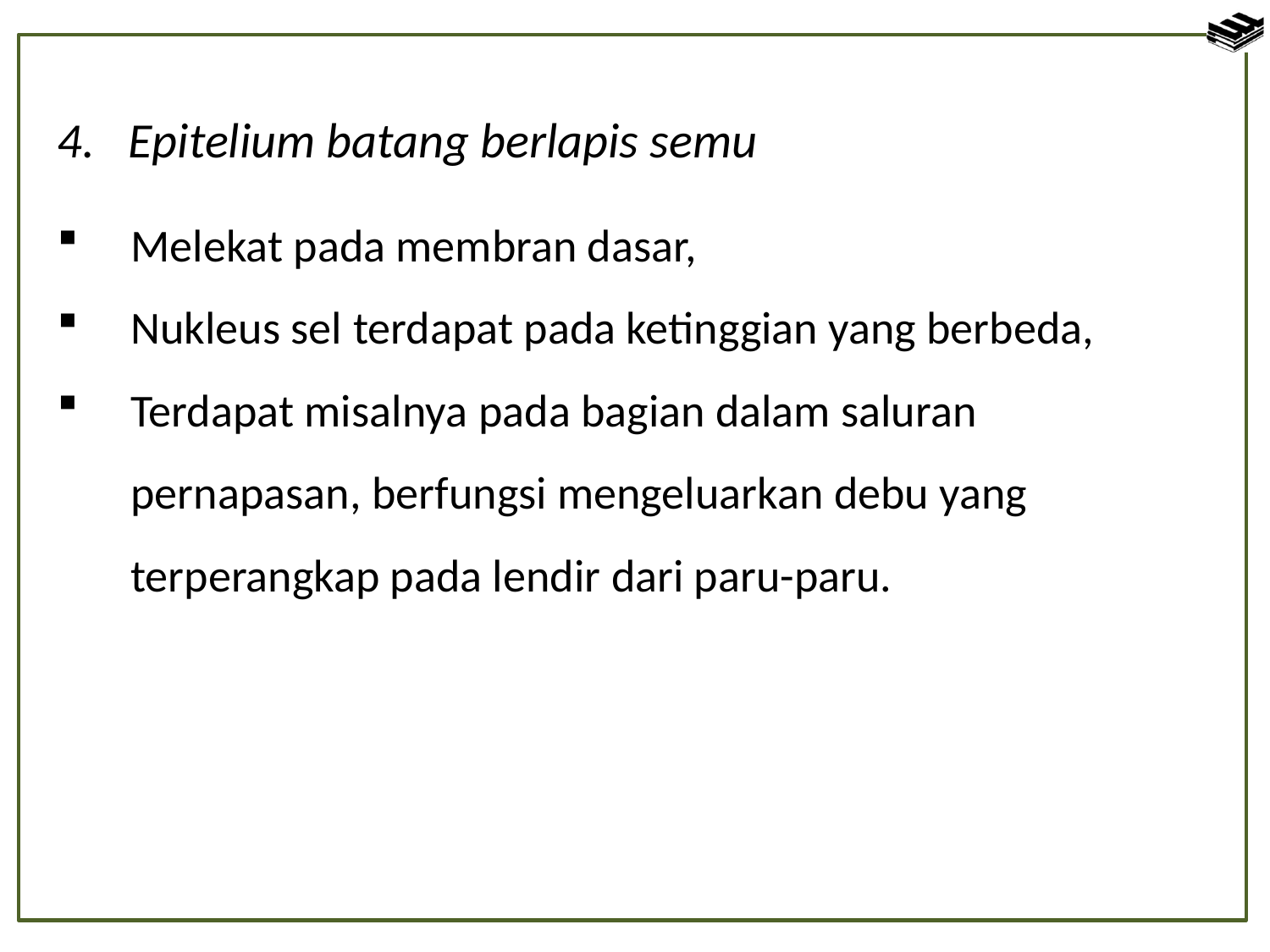

Epitelium batang berlapis semu
Melekat pada membran dasar,
Nukleus sel terdapat pada ketinggian yang berbeda,
Terdapat misalnya pada bagian dalam saluran pernapasan, berfungsi mengeluarkan debu yang terperangkap pada lendir dari paru-paru.